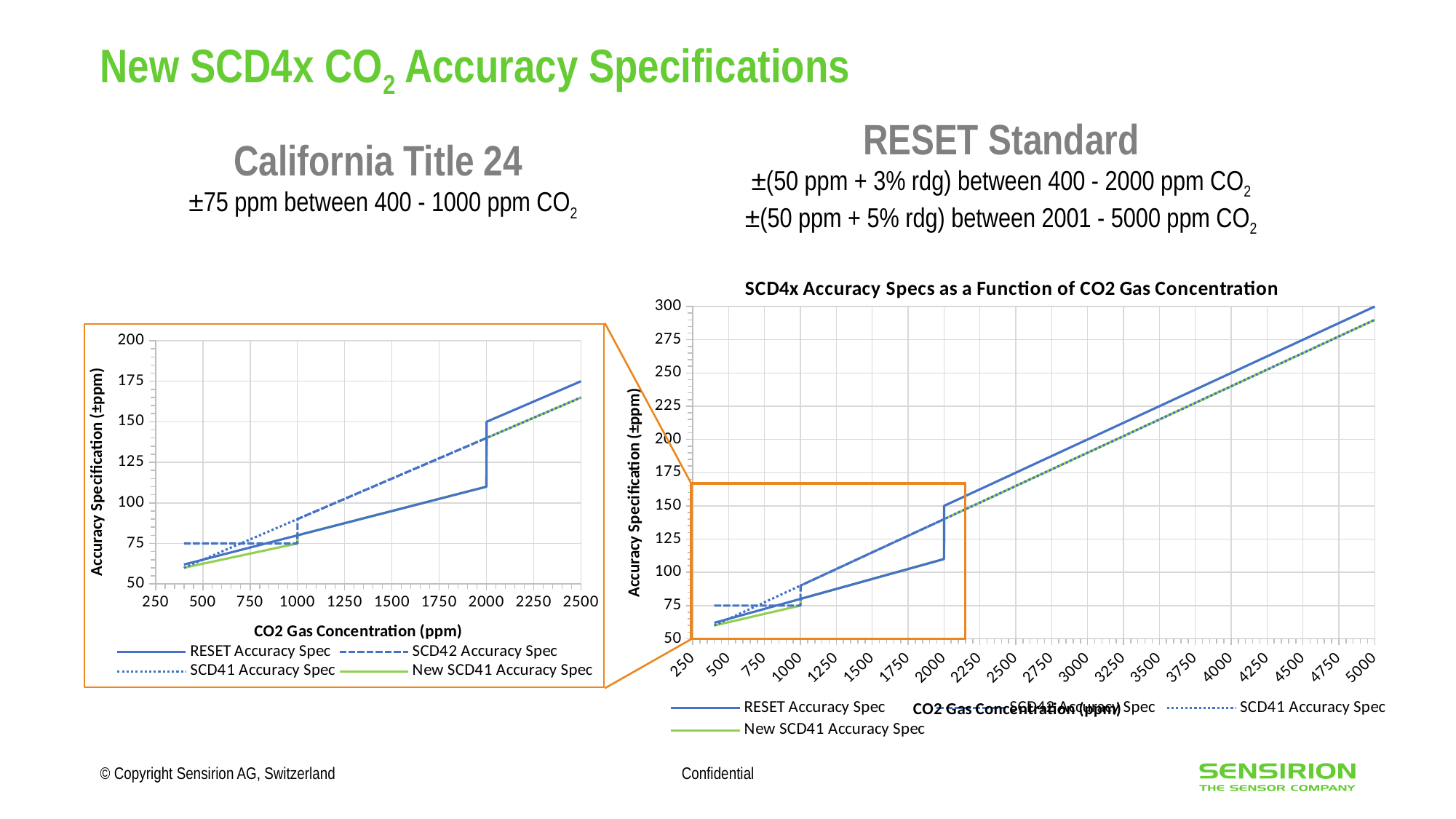

# New SCD4x CO2 Accuracy Specifications
RESET Standard
±(50 ppm + 3% rdg) between 400 - 2000 ppm CO2
±(50 ppm + 5% rdg) between 2001 - 5000 ppm CO2

California Title 24
±75 ppm between 400 - 1000 ppm CO2

### Chart: SCD4x Accuracy Specs as a Function of CO2 Gas Concentration

| Category |  | SCD42 Accuracy Spec | SCD41 Accuracy Spec |  |
|---|---|---|---|---|

### Chart

| Category |  | SCD42 Accuracy Spec | SCD41 Accuracy Spec |  |
|---|---|---|---|---|